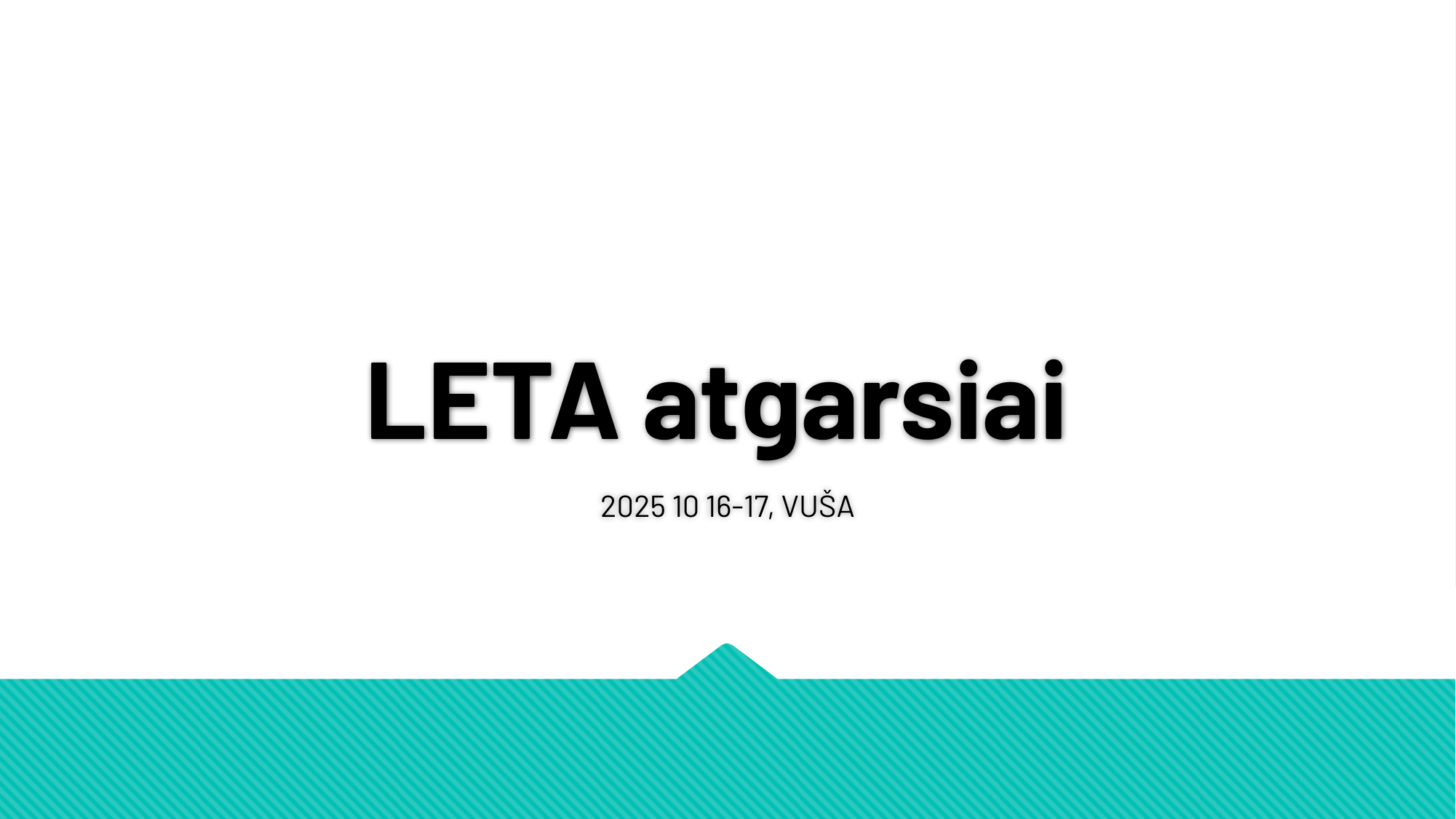

# LETA atgarsiai
2025 10 16-17, VUŠA